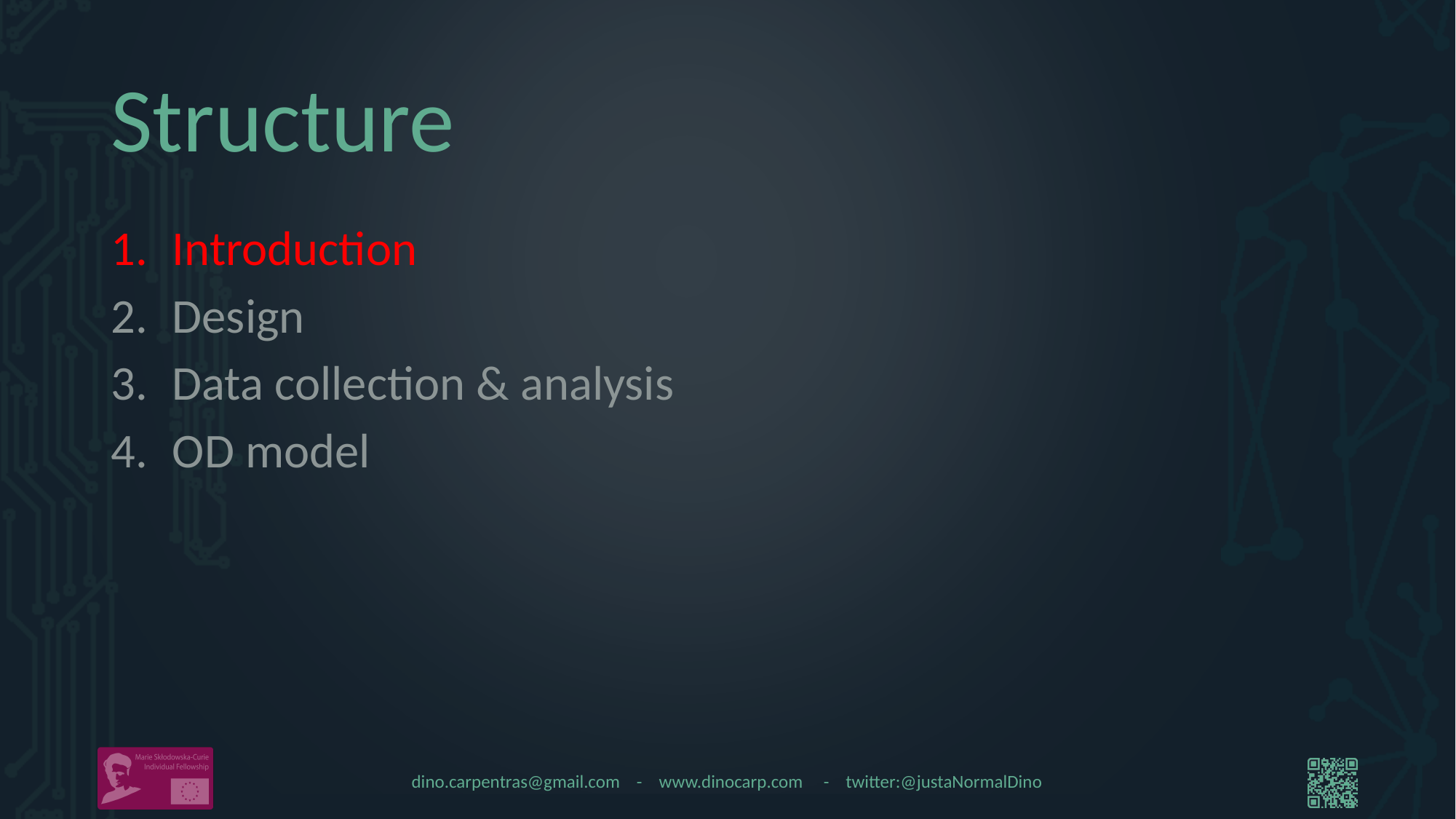

# Structure
Introduction
Design
Data collection & analysis
OD model